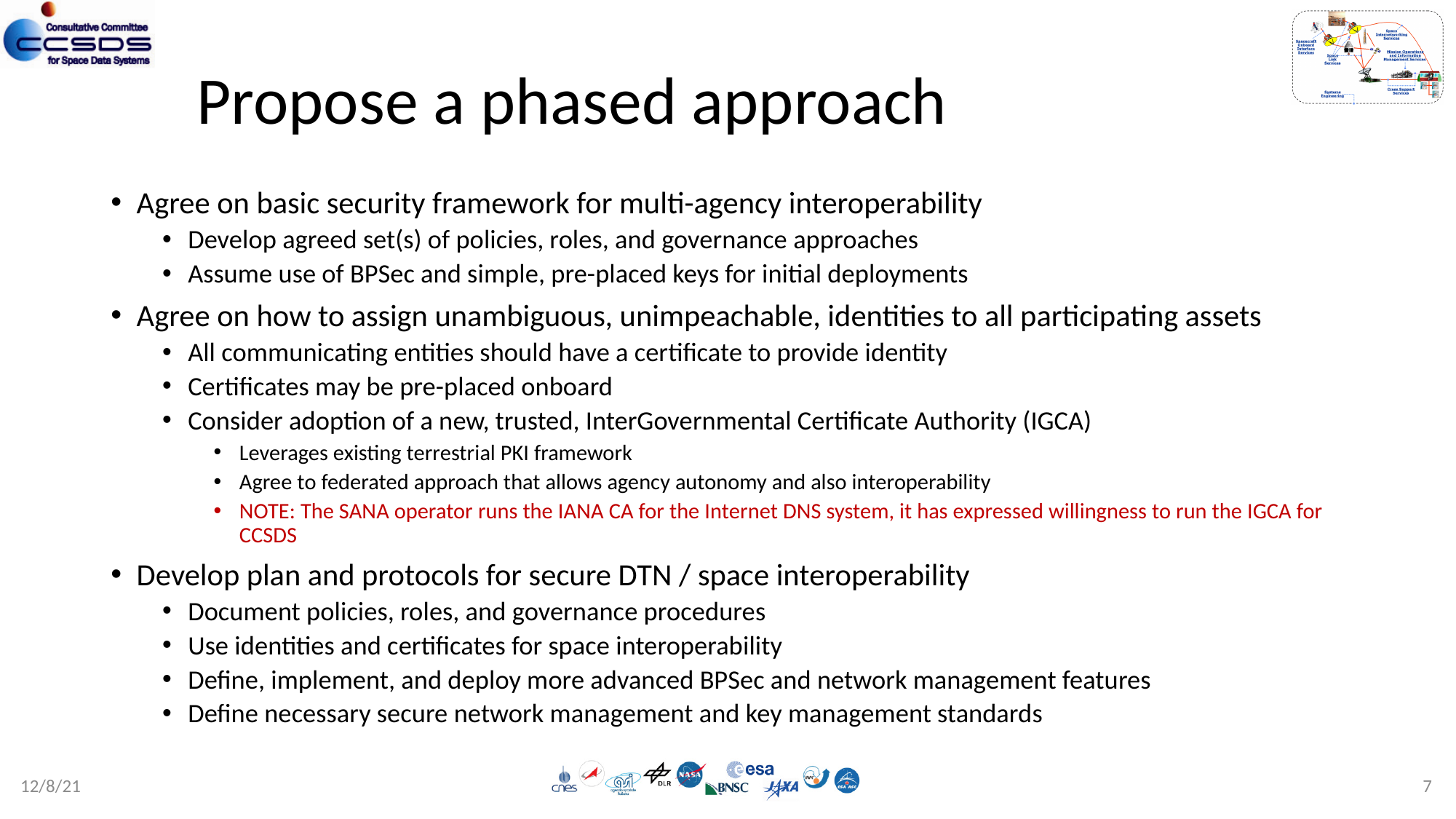

# Propose a phased approach
Agree on basic security framework for multi-agency interoperability
Develop agreed set(s) of policies, roles, and governance approaches
Assume use of BPSec and simple, pre-placed keys for initial deployments
Agree on how to assign unambiguous, unimpeachable, identities to all participating assets
All communicating entities should have a certificate to provide identity
Certificates may be pre-placed onboard
Consider adoption of a new, trusted, InterGovernmental Certificate Authority (IGCA)
Leverages existing terrestrial PKI framework
Agree to federated approach that allows agency autonomy and also interoperability
NOTE: The SANA operator runs the IANA CA for the Internet DNS system, it has expressed willingness to run the IGCA for CCSDS
Develop plan and protocols for secure DTN / space interoperability
Document policies, roles, and governance procedures
Use identities and certificates for space interoperability
Define, implement, and deploy more advanced BPSec and network management features
Define necessary secure network management and key management standards
7
12/8/21